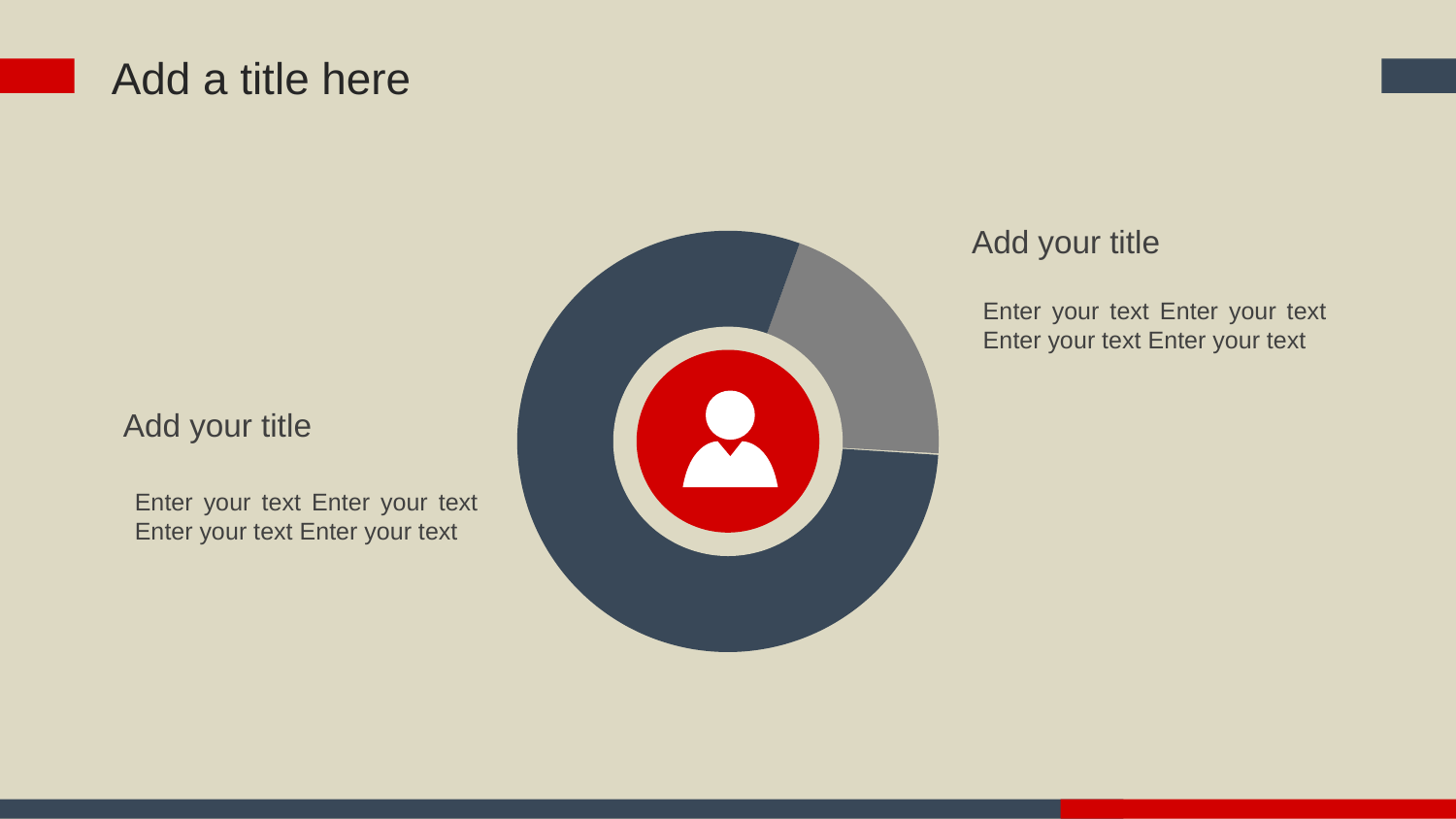

Add a title here

Add your title

Enter your text Enter your text Enter your text Enter your text

Add your title
Enter your text Enter your text Enter your text Enter your text